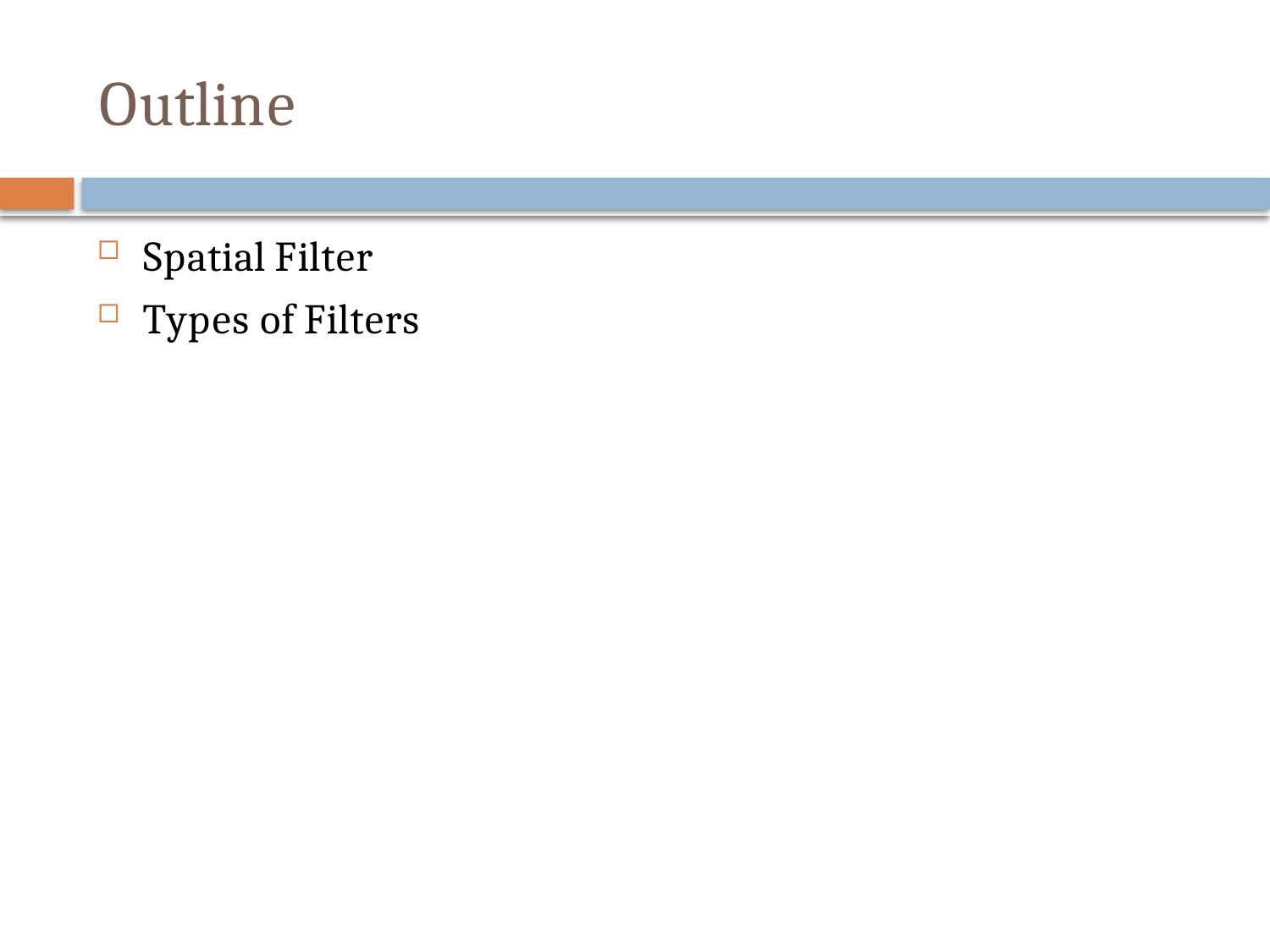

# Outline
Spatial Filter
Types of Filters